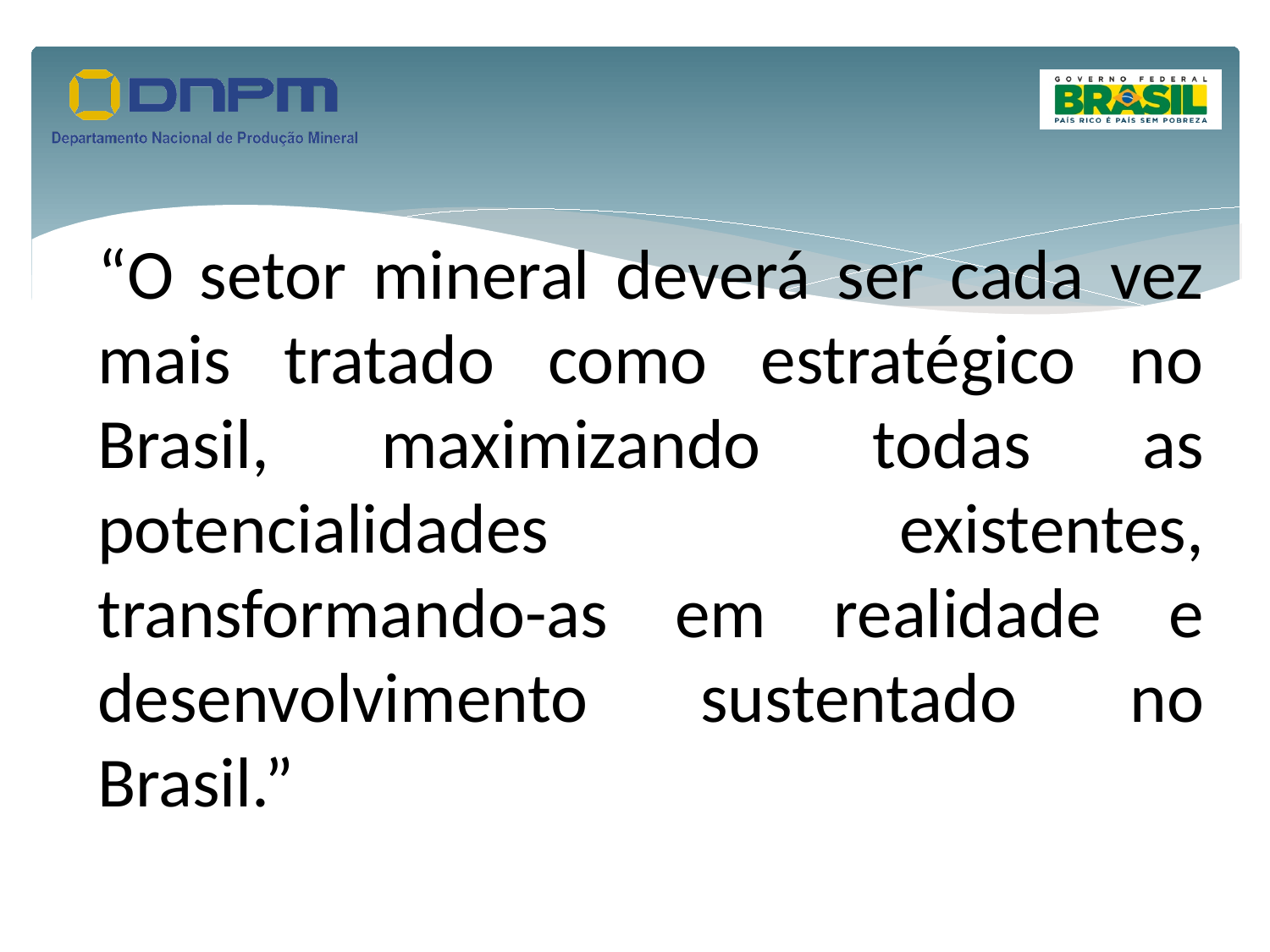

“O setor mineral deverá ser cada vez mais tratado como estratégico no Brasil, maximizando todas as potencialidades existentes, transformando-as em realidade e desenvolvimento sustentado no Brasil.”
20